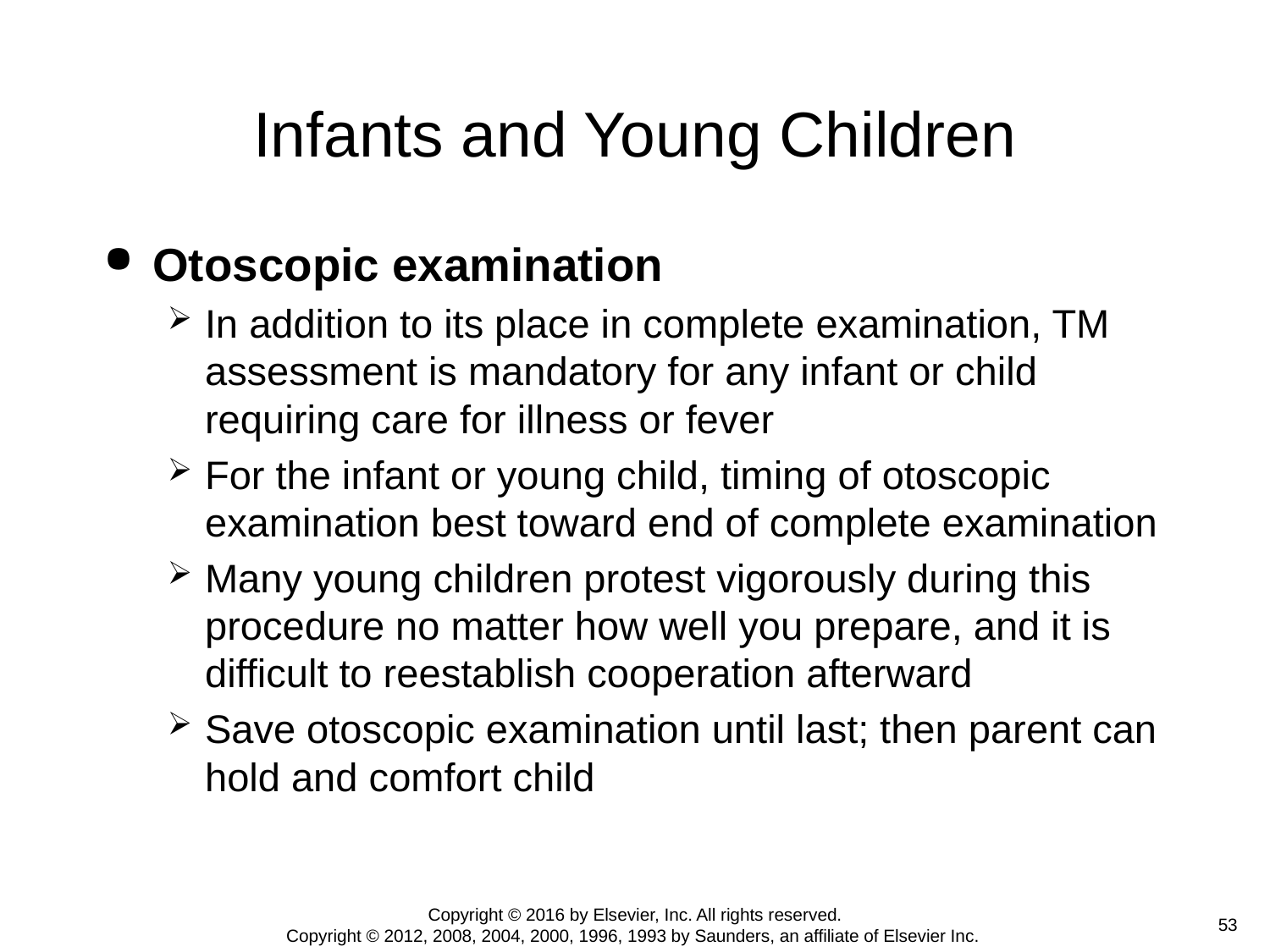

# Infants and Young Children
Otoscopic examination
In addition to its place in complete examination, TM assessment is mandatory for any infant or child requiring care for illness or fever
For the infant or young child, timing of otoscopic examination best toward end of complete examination
Many young children protest vigorously during this procedure no matter how well you prepare, and it is difficult to reestablish cooperation afterward
Save otoscopic examination until last; then parent can hold and comfort child
Copyright © 2016 by Elsevier, Inc. All rights reserved.
Copyright © 2012, 2008, 2004, 2000, 1996, 1993 by Saunders, an affiliate of Elsevier Inc.
 53